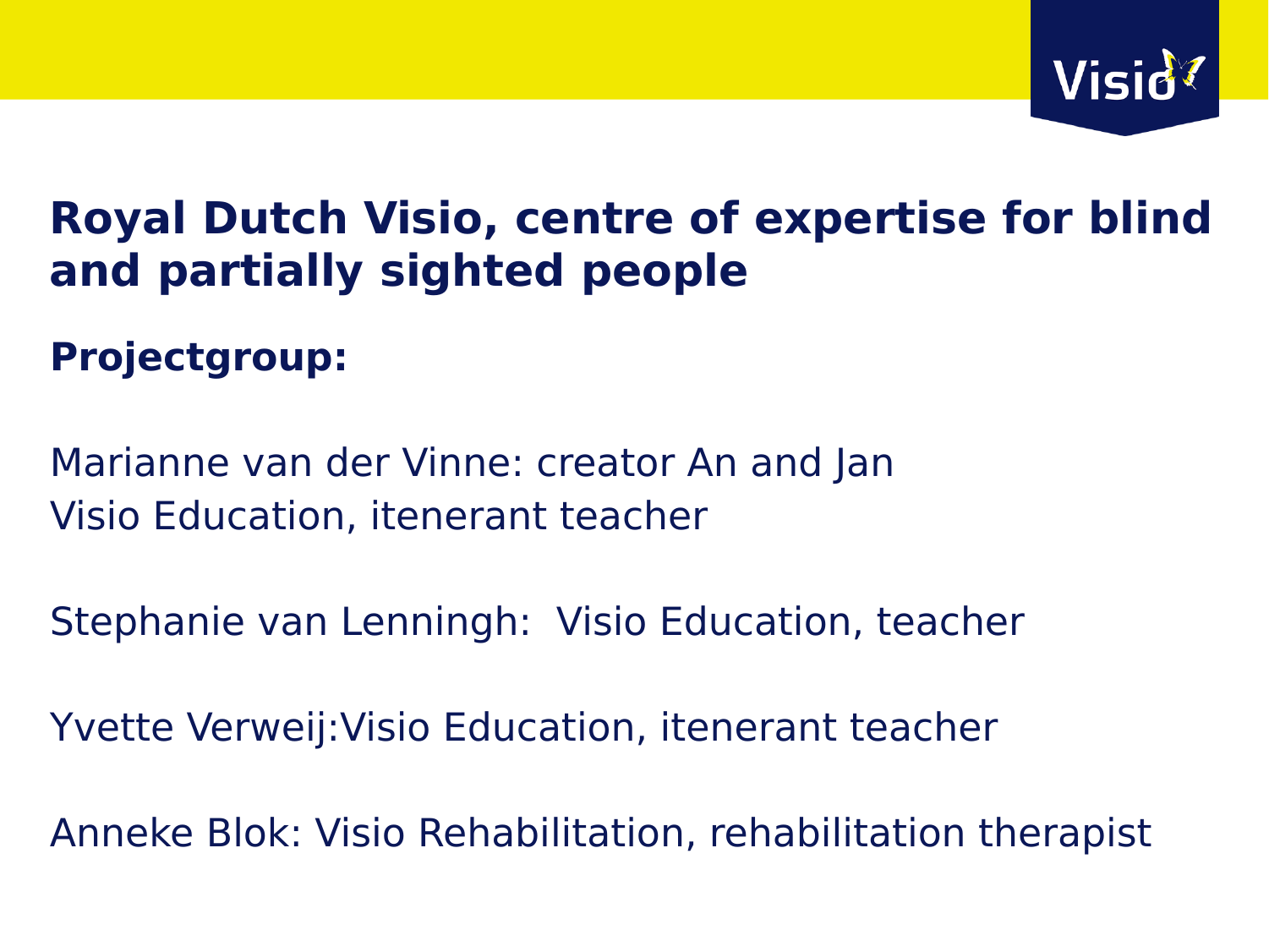

# Royal Dutch Visio, centre of expertise for blind and partially sighted people

Projectgroup:

Marianne van der Vinne: creator An and Jan
Visio Education, itenerant teacher

Stephanie van Lenningh:  Visio Education, teacher

Yvette Verweij:Visio Education, itenerant teacher

Anneke Blok: Visio Rehabilitation, rehabilitation therapist